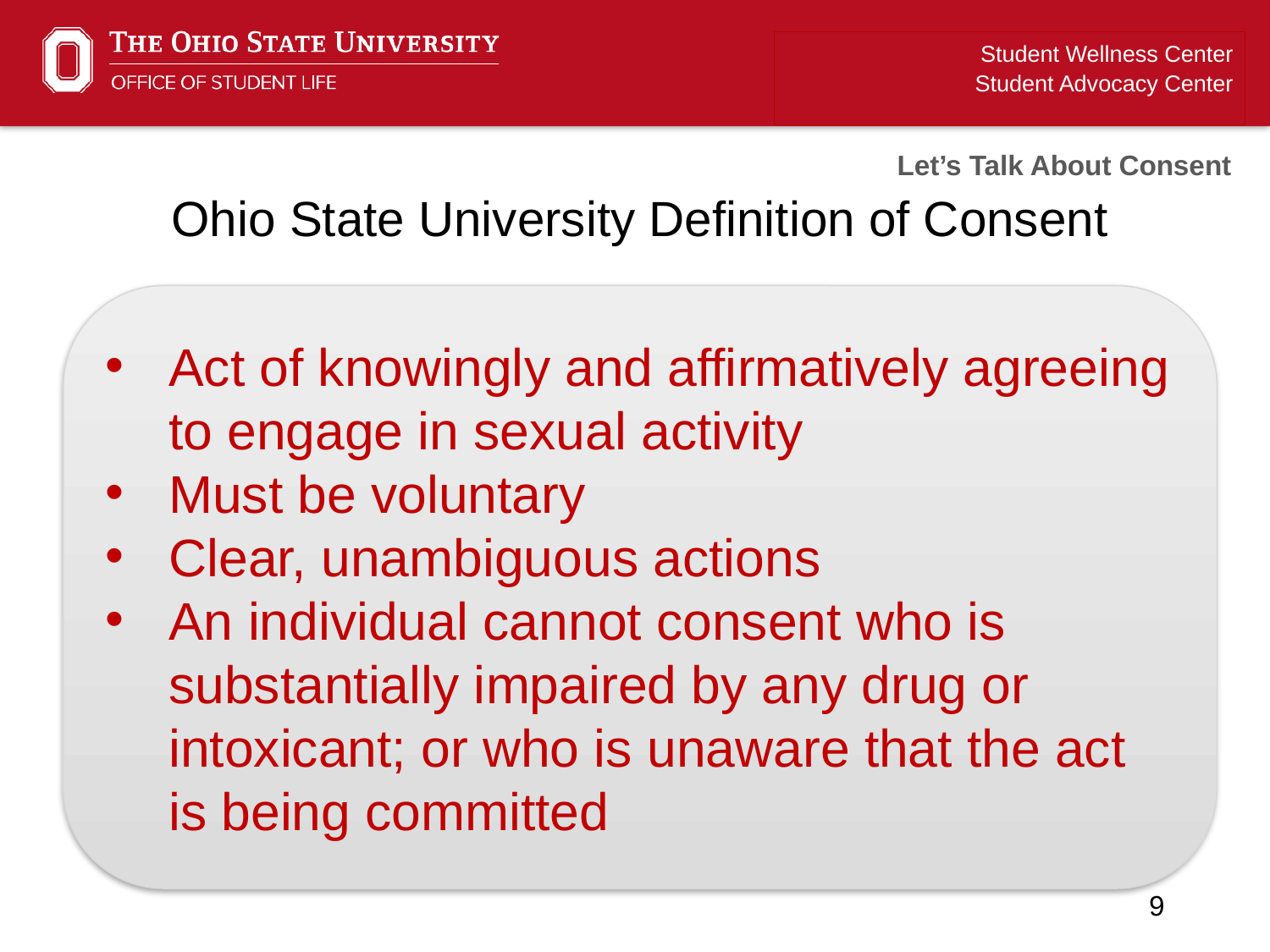

Student Wellness Center
Student Advocacy Center
Let’s Talk About Consent
Ohio State University Definition of Consent
Act of knowingly and affirmatively agreeing to engage in sexual activity
Must be voluntary
Clear, unambiguous actions
An individual cannot consent who is substantially impaired by any drug or intoxicant; or who is unaware that the act is being committed